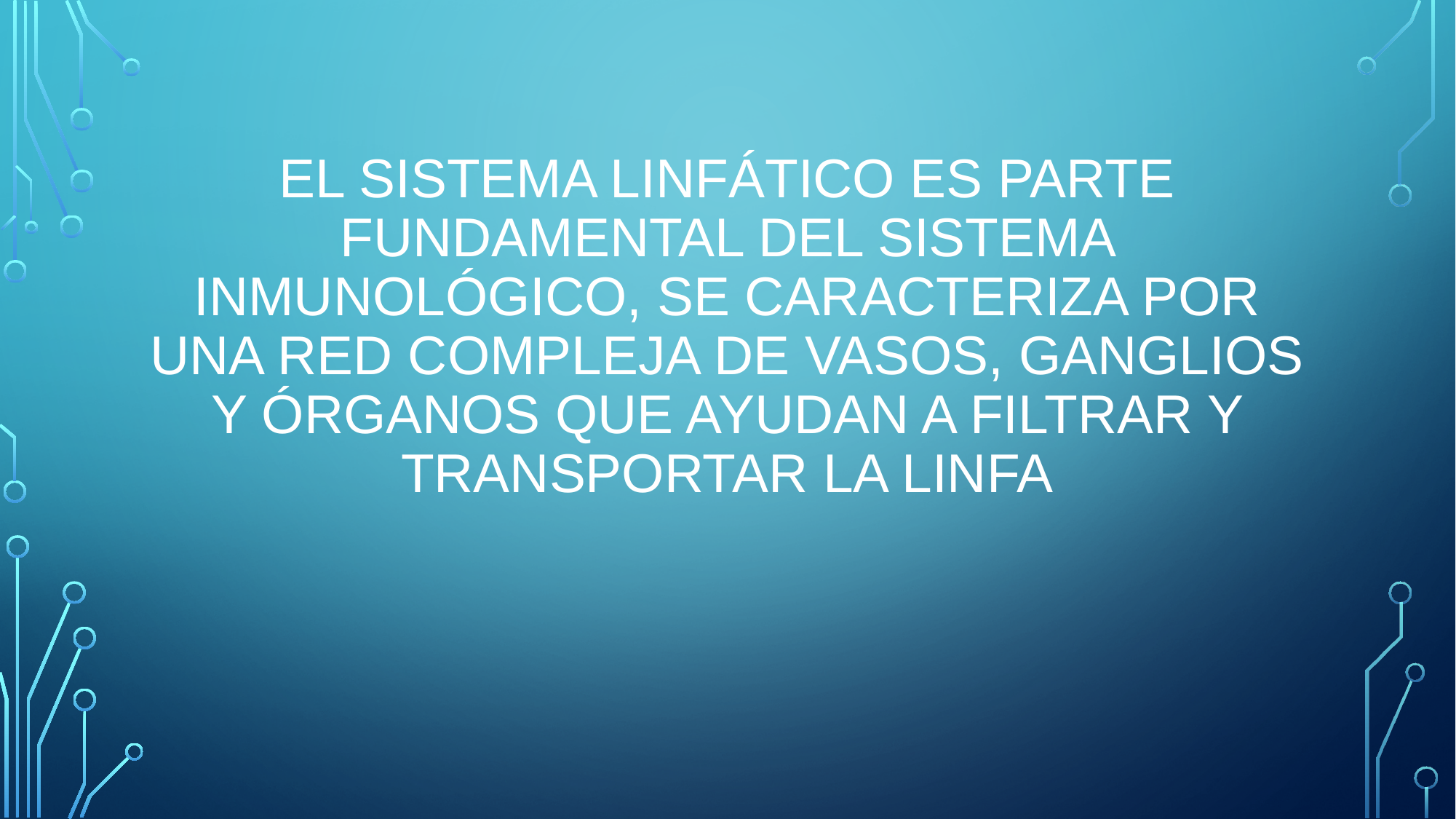

# El sistema linfático es parte fundamental del sistema inmunológico, se caracteriza por una red compleja de vasos, ganglios y órganos que ayudan a filtrar y transportar la linfa